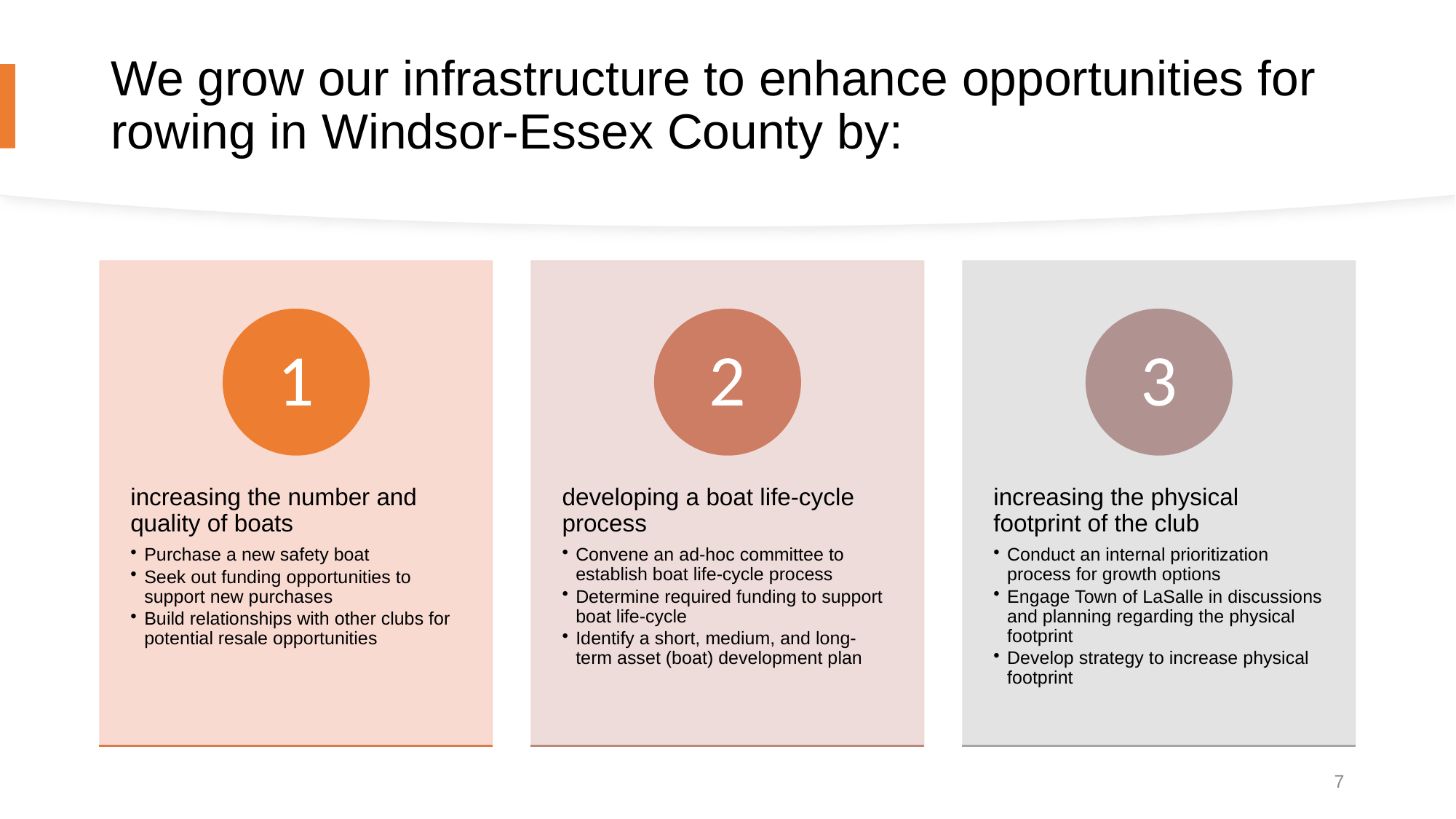

# We grow our infrastructure to enhance opportunities for rowing in Windsor-Essex County by:

increasing the number and quality of boats
Purchase a new safety boat
Seek out funding opportunities to support new purchases
Build relationships with other clubs for potential resale opportunities
1
developing a boat life-cycle process
Convene an ad-hoc committee to establish boat life-cycle process
Determine required funding to support boat life-cycle
Identify a short, medium, and long-term asset (boat) development plan
2
increasing the physical footprint of the club
Conduct an internal prioritization process for growth options
Engage Town of LaSalle in discussions and planning regarding the physical footprint
Develop strategy to increase physical footprint
3
7